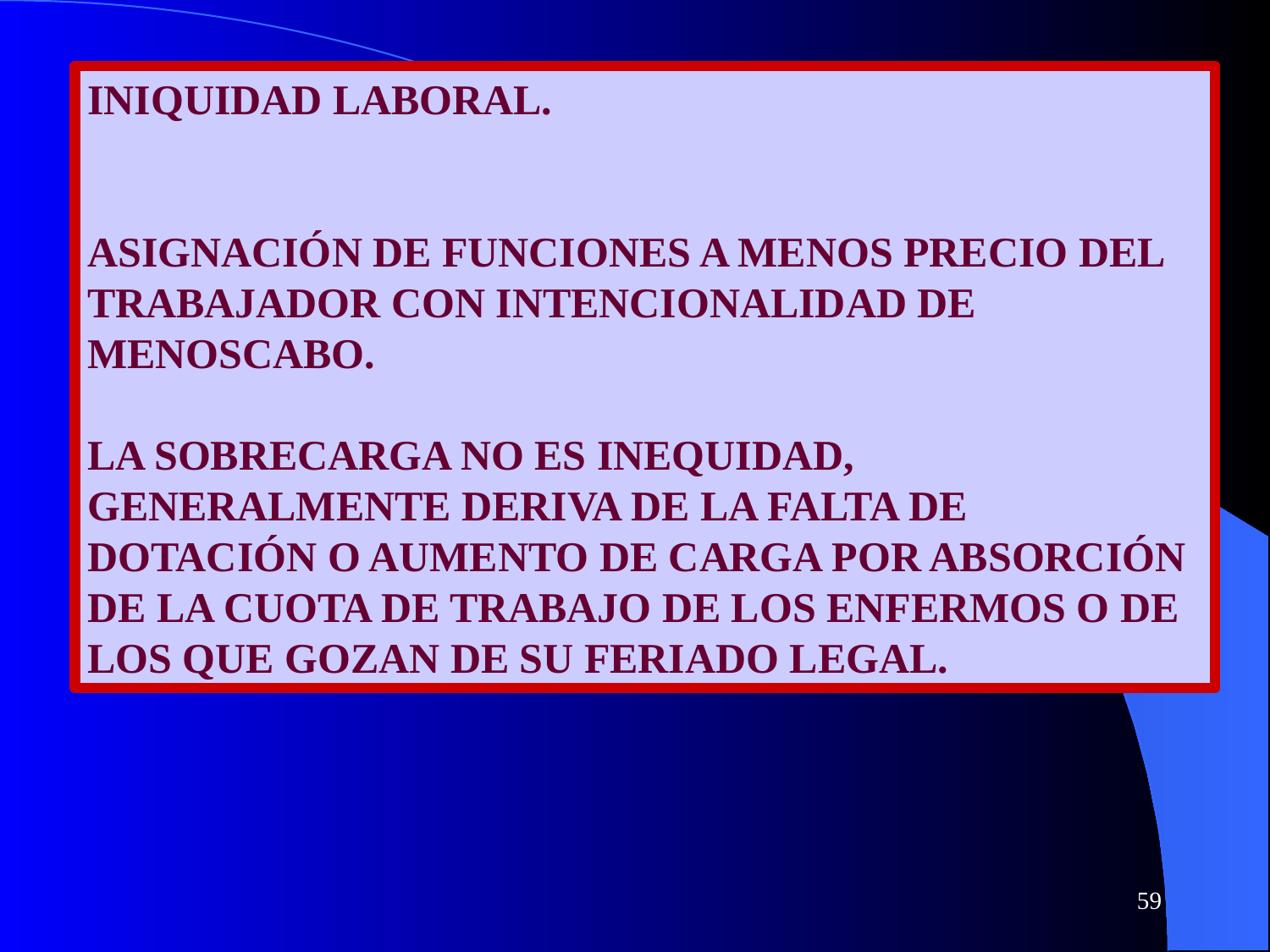

INIQUIDAD LABORAL.

ASIGNACIÓN DE FUNCIONES A MENOS PRECIO DEL  TRABAJADOR CON INTENCIONALIDAD DE MENOSCABO.

LA SOBRECARGA NO ES INEQUIDAD, GENERALMENTE DERIVA DE LA FALTA DE DOTACIÓN O AUMENTO DE CARGA POR ABSORCIÓN DE LA CUOTA DE TRABAJO DE LOS ENFERMOS O DE LOS QUE GOZAN DE SU FERIADO LEGAL.
59